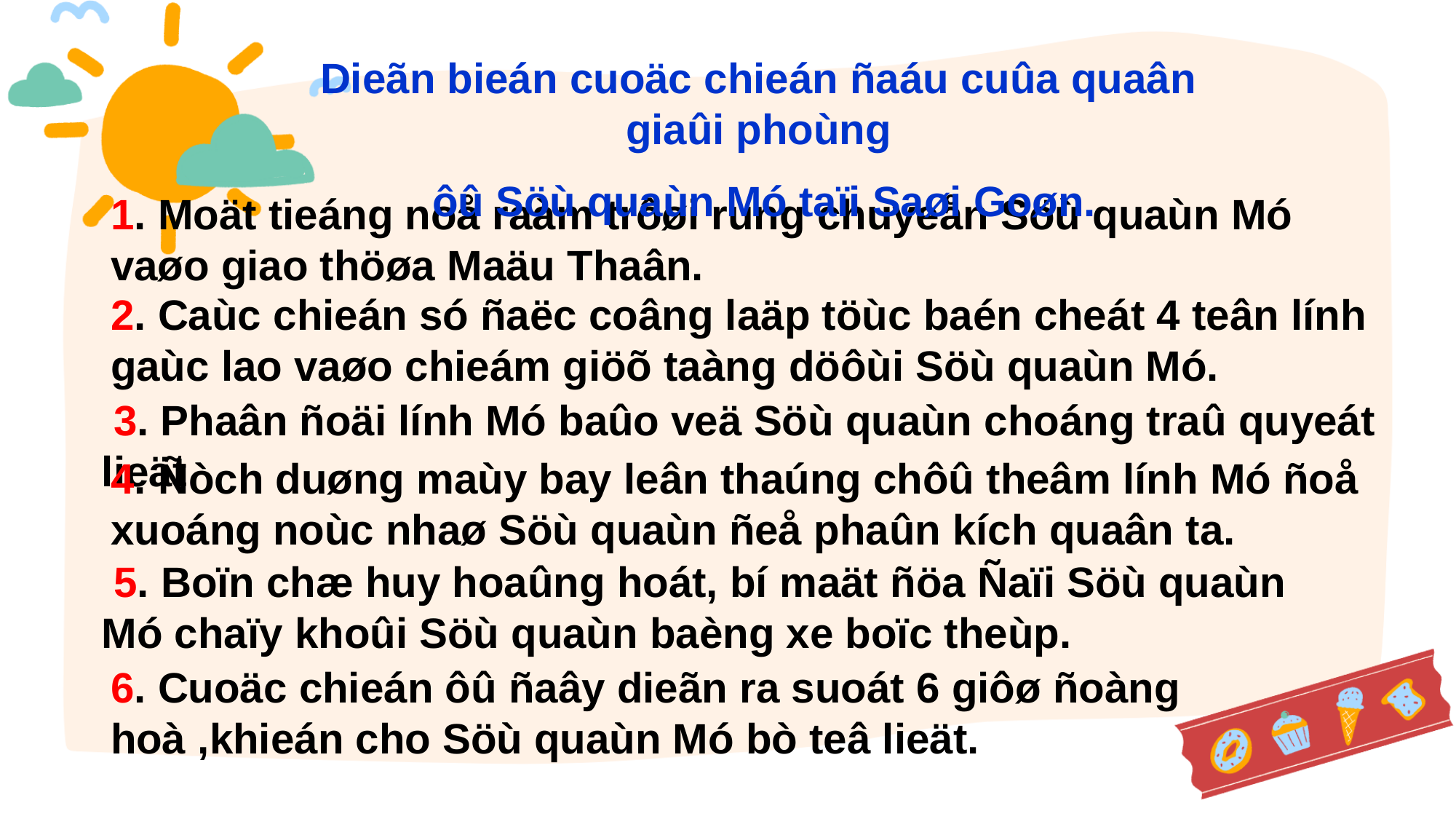

Hoạt động 2: Diễn biến cuộc tiến công vào Sứ quán Mĩ của quân giải phóng miền Nam Tết Mậu thân 1968
Dieãn bieán cuoäc chieán ñaáu cuûa quaân giaûi phoùng
 ôû Söù quaùn Mó taïi Saøi Goøn.

1. Moät tieáng noå raàm trôøi rung chuyeån Söù quaùn Mó vaøo giao thöøa Maäu Thaân.
2. Caùc chieán só ñaëc coâng laäp töùc baén cheát 4 teân lính gaùc lao vaøo chieám giöõ taàng döôùi Söù quaùn Mó.
 3. Phaân ñoäi lính Mó baûo veä Söù quaùn choáng traû quyeát lieät.
4. Ñòch duøng maùy bay leân thaúng chôû theâm lính Mó ñoå xuoáng noùc nhaø Söù quaùn ñeå phaûn kích quaân ta.
 5. Boïn chæ huy hoaûng hoát, bí maät ñöa Ñaïi Söù quaùn Mó chaïy khoûi Söù quaùn baèng xe boïc theùp.
6. Cuoäc chieán ôû ñaây dieãn ra suoát 6 giôø ñoàng hoà ,khieán cho Söù quaùn Mó bò teâ lieät.